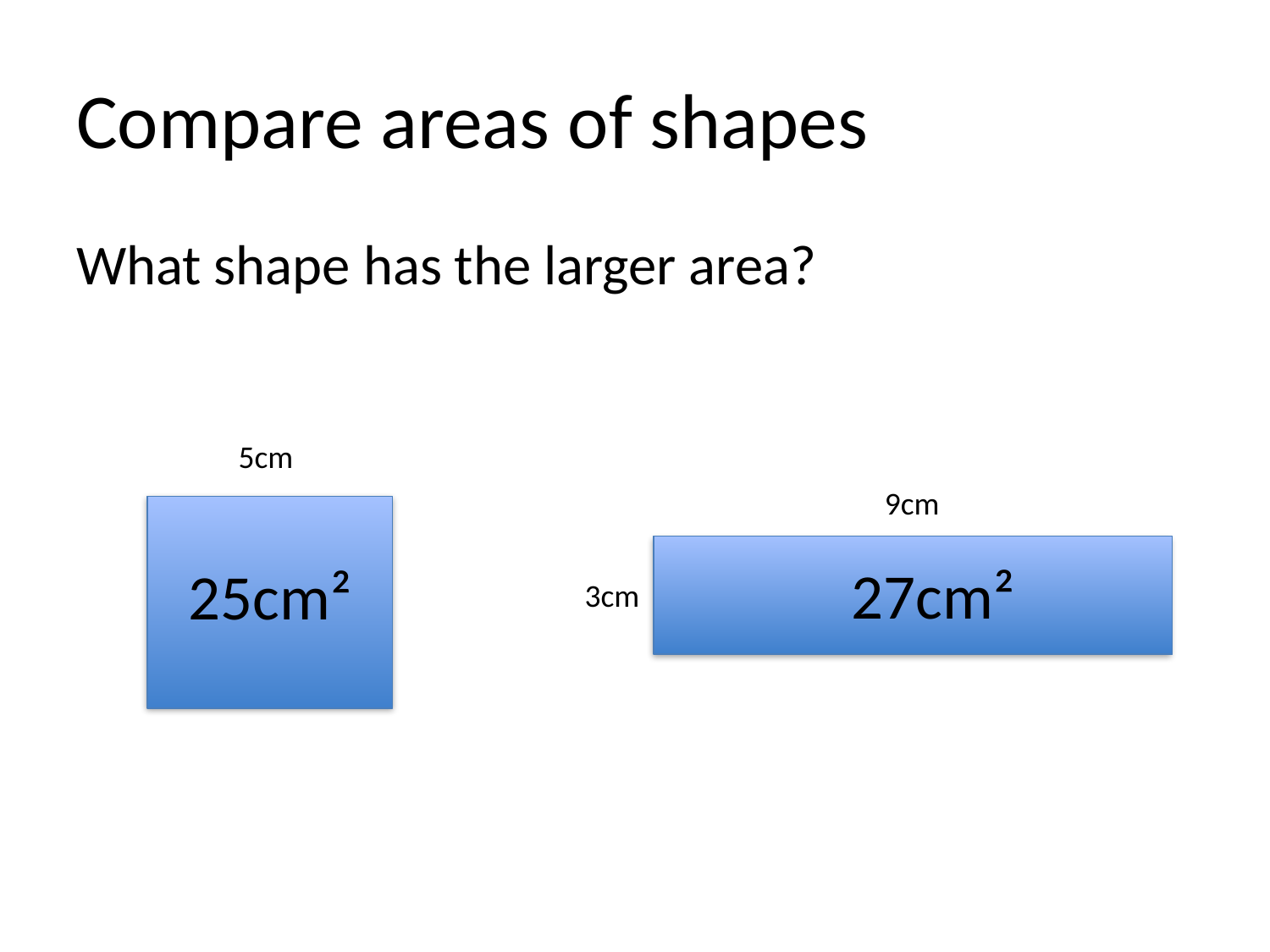

# Compare areas of shapes
What shape has the larger area?
5cm
9cm

27cm²
25cm²
3cm